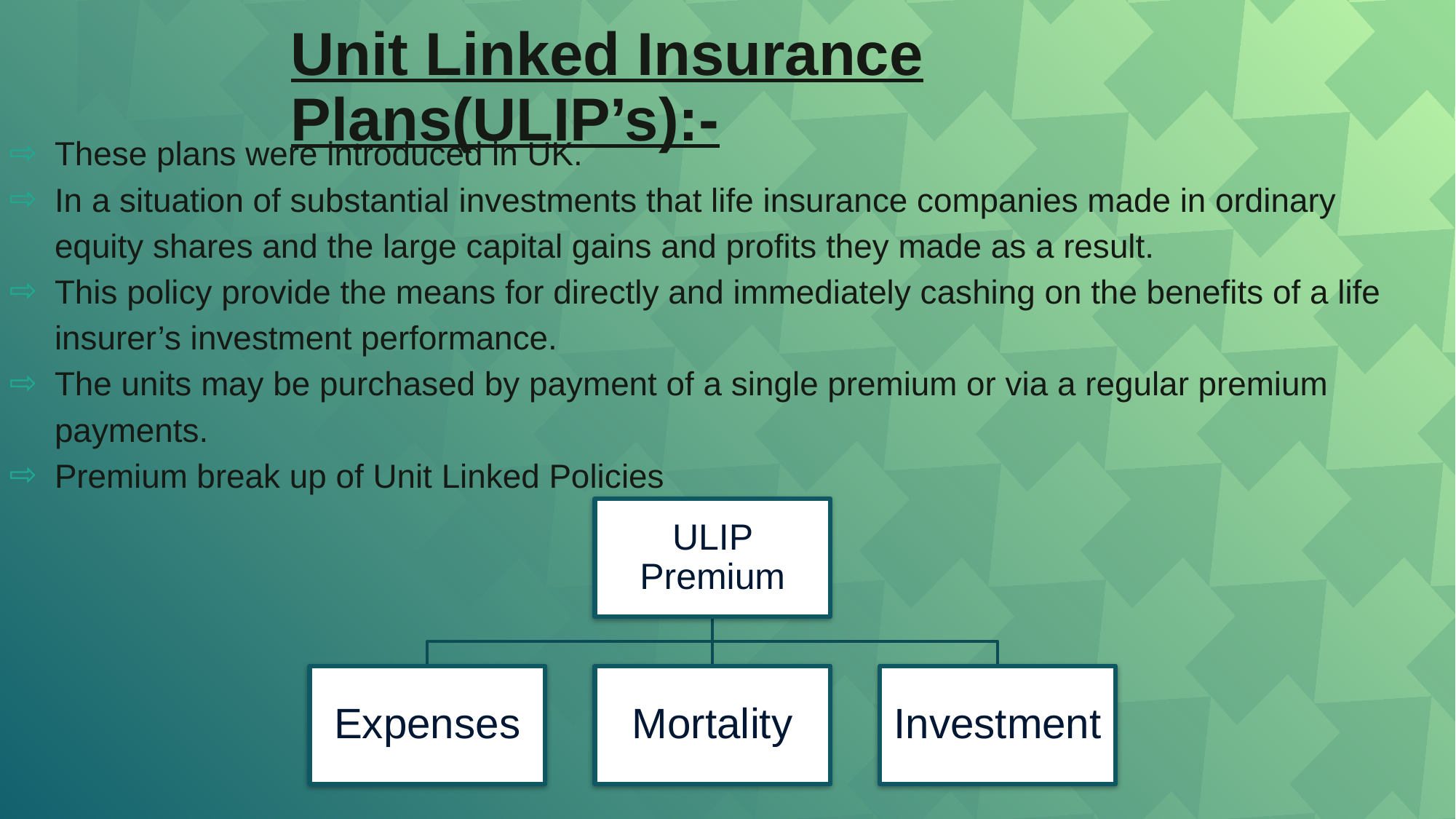

Unit Linked Insurance Plans(ULIP’s):-
These plans were introduced in UK.
In a situation of substantial investments that life insurance companies made in ordinary equity shares and the large capital gains and profits they made as a result.
This policy provide the means for directly and immediately cashing on the benefits of a life insurer’s investment performance.
The units may be purchased by payment of a single premium or via a regular premium payments.
Premium break up of Unit Linked Policies

ULIP Premium
Expenses
Mortality
Investment